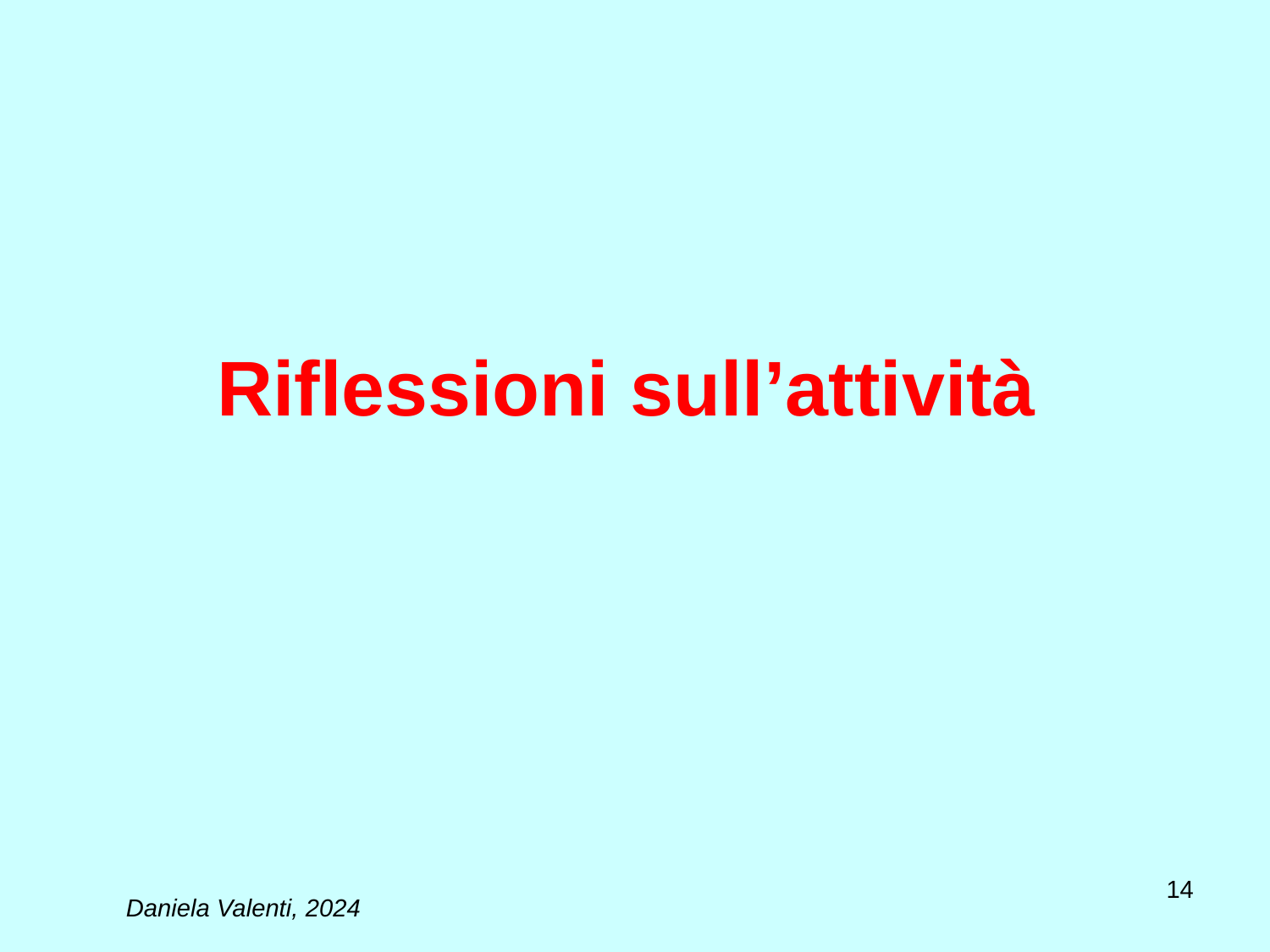

# Riflessioni sull’attività
14
Daniela Valenti, 2024